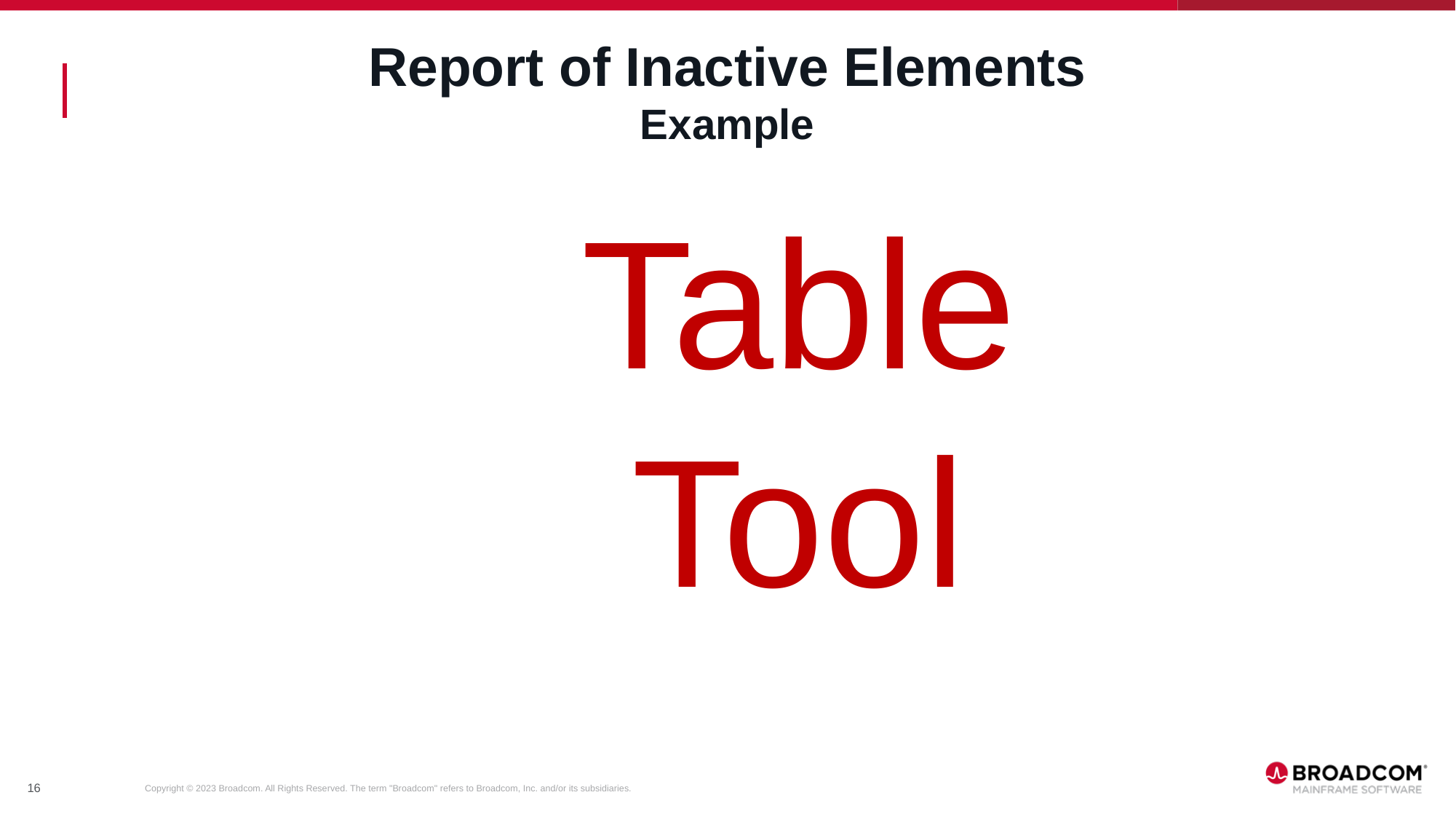

# Report of Inactive Elements Example
Table Tool